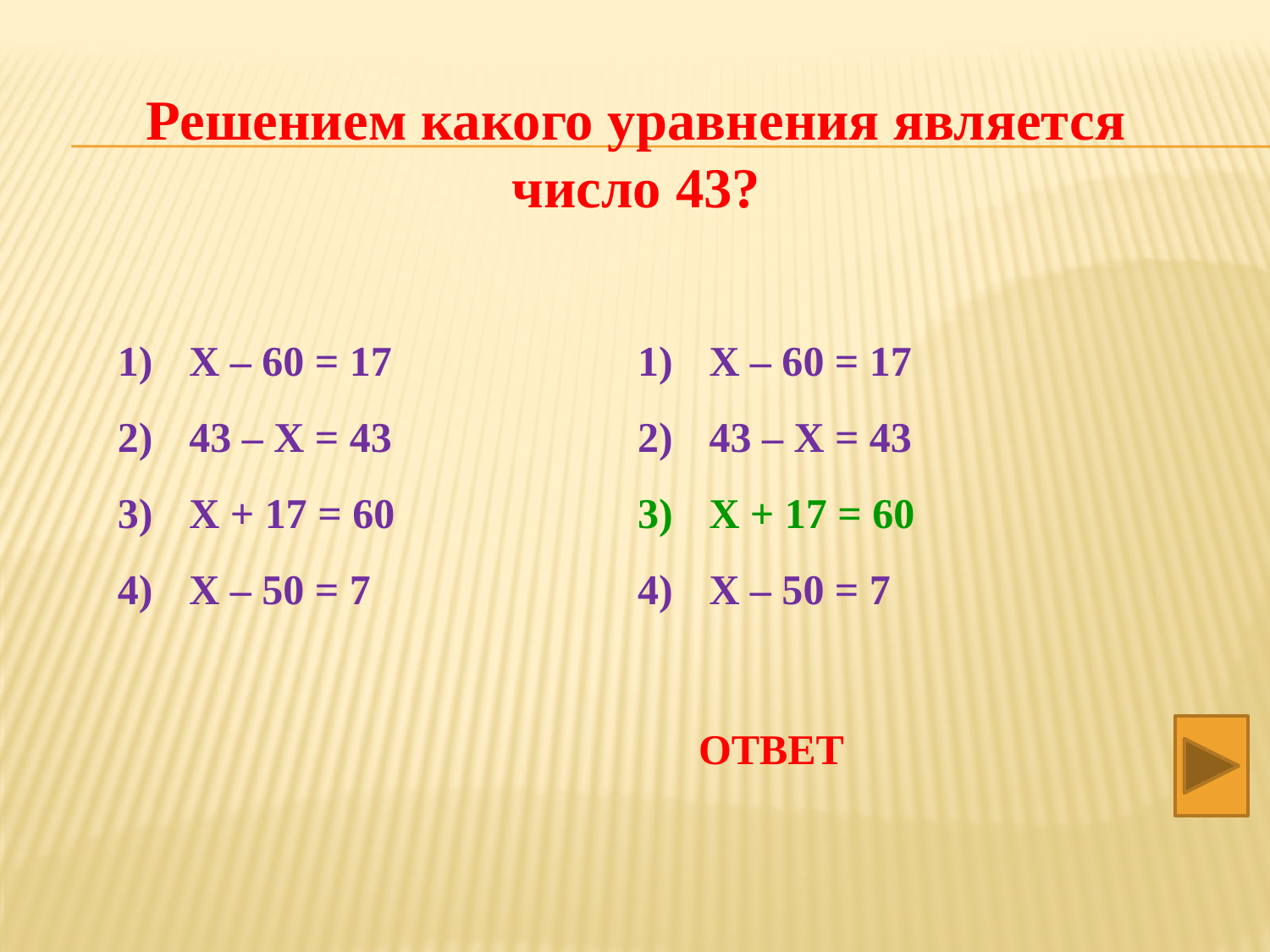

Решением какого уравнения является число 43?
Х – 60 = 17
43 – Х = 43
Х + 17 = 60
Х – 50 = 7
Х – 60 = 17
43 – Х = 43
Х + 17 = 60
Х – 50 = 7
ОТВЕТ